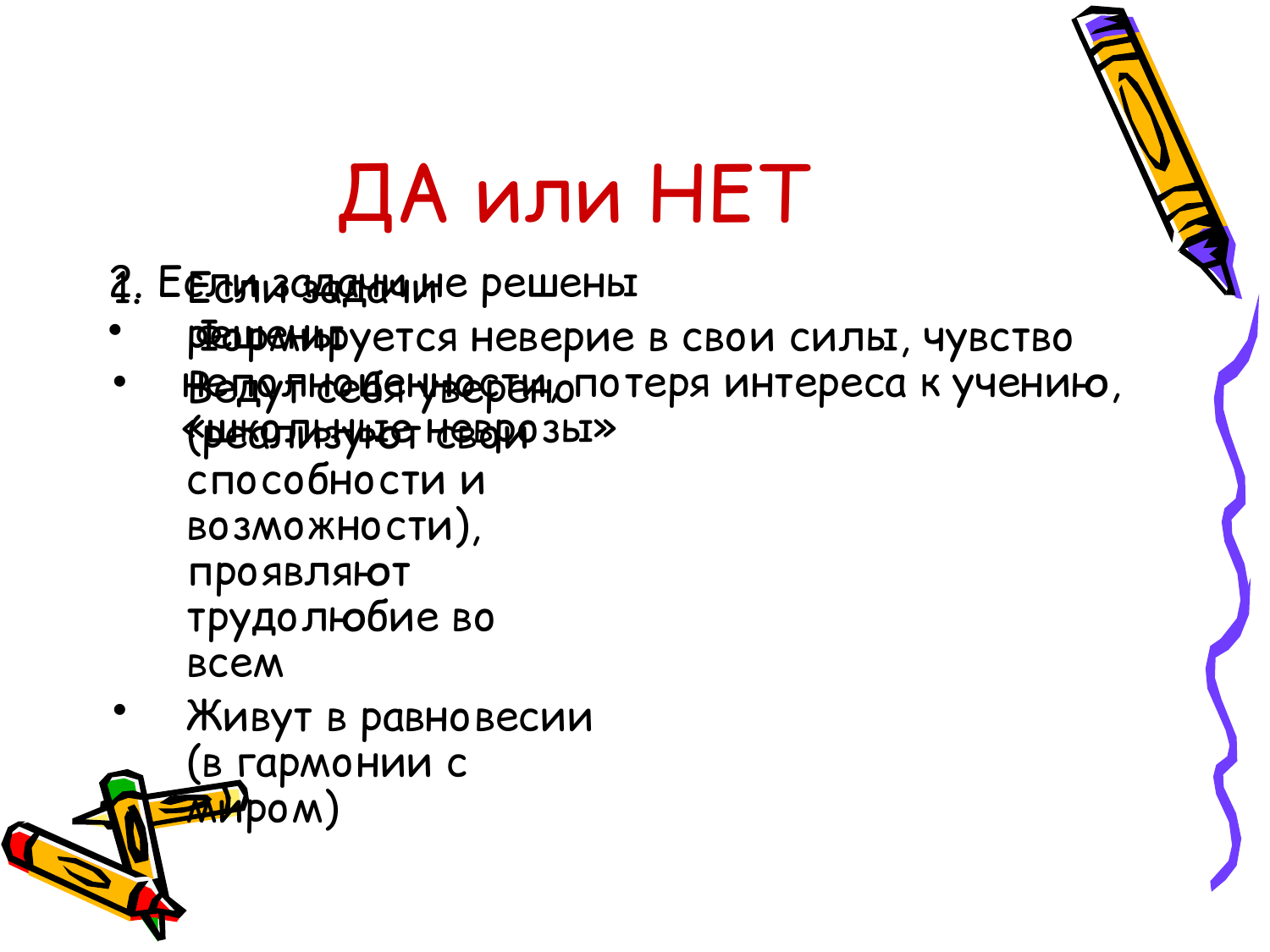

# ДА или НЕТ
2. Если задачи не решены
 Формируется неверие в свои силы, чувство неполноценности, потеря интереса к учению, «школьные неврозы»

Если задачи решены
Ведут себя уверено (реализуют свои способности и возможности), проявляют трудолюбие во всем
Живут в равновесии (в гармонии с миром)